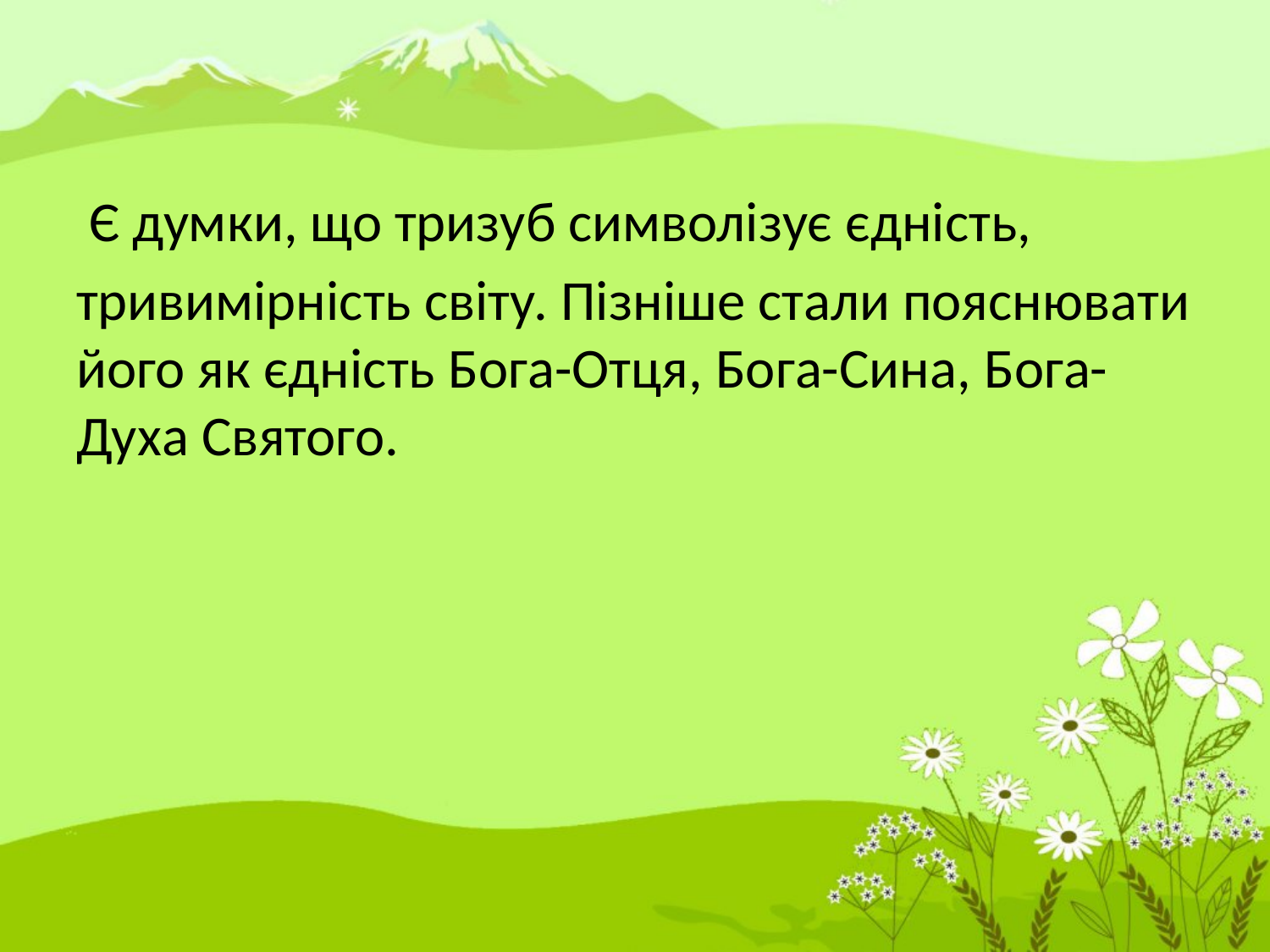

#
 Є думки, що тризуб символізує єдність,
тривимірність світу. Пізніше стали пояснювати його як єдність Бога-Отця, Бога-Сина, Бога-Духа Святого.